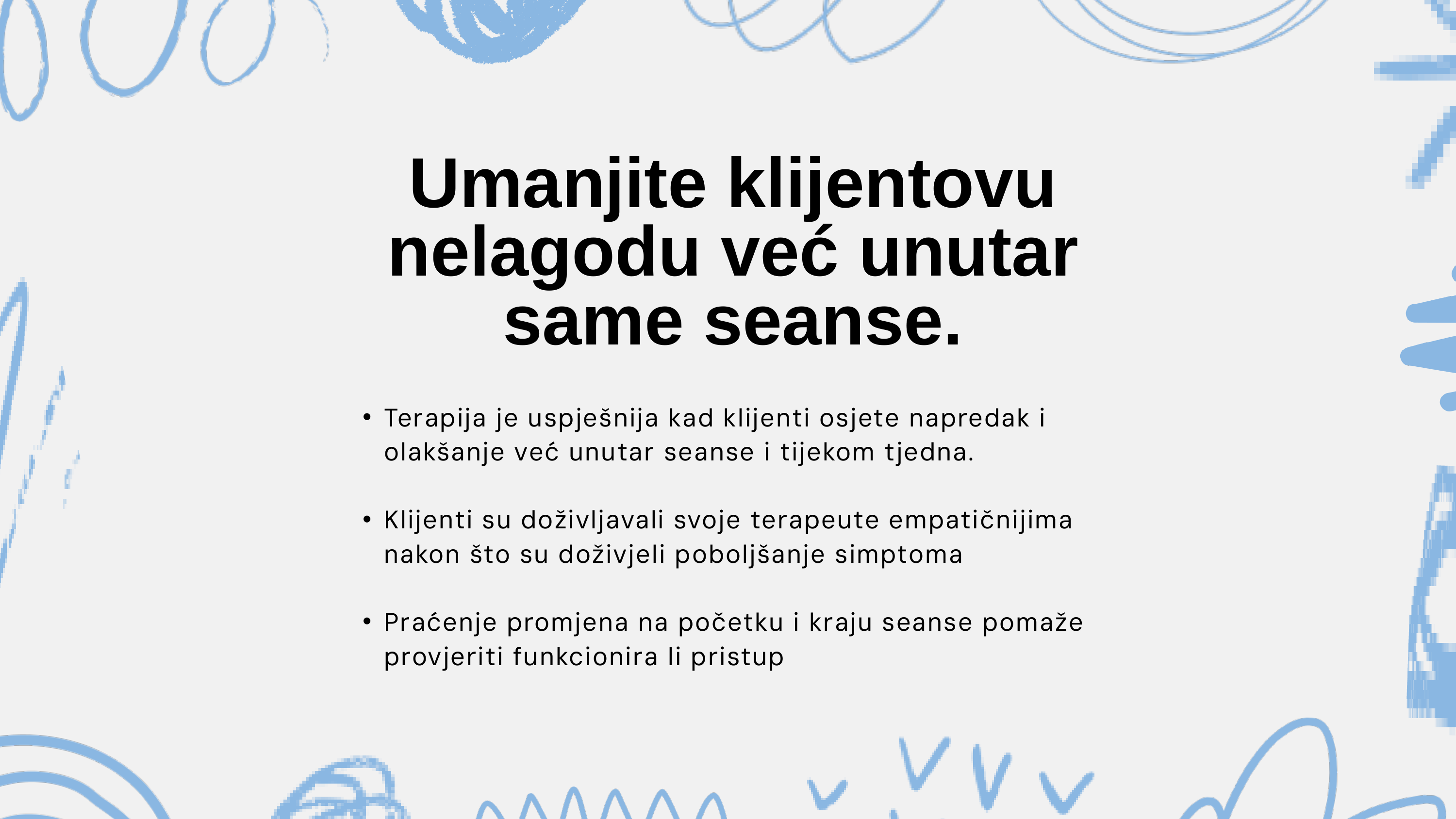

Umanjite klijentovu nelagodu već unutar same seanse.

Terapija je uspješnija kad klijenti osjete napredak i olakšanje već unutar seanse i tijekom tjedna.

Klijenti su doživljavali svoje terapeute empatičnijima nakon što su doživjeli poboljšanje simptoma

Praćenje promjena na početku i kraju seanse pomaže provjeriti funkcionira li pristup